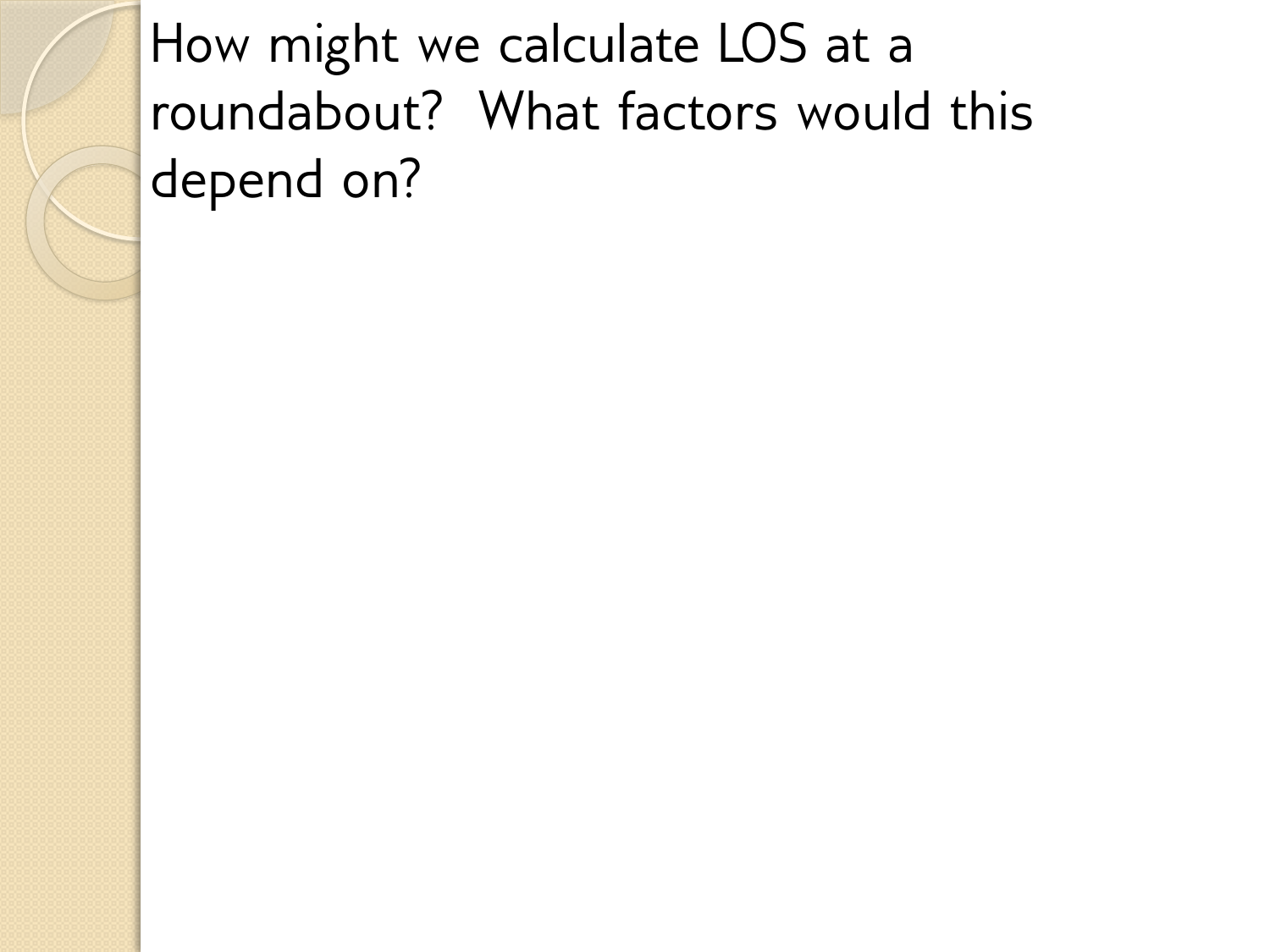

How might we calculate LOS at a roundabout?  What factors would this depend on?